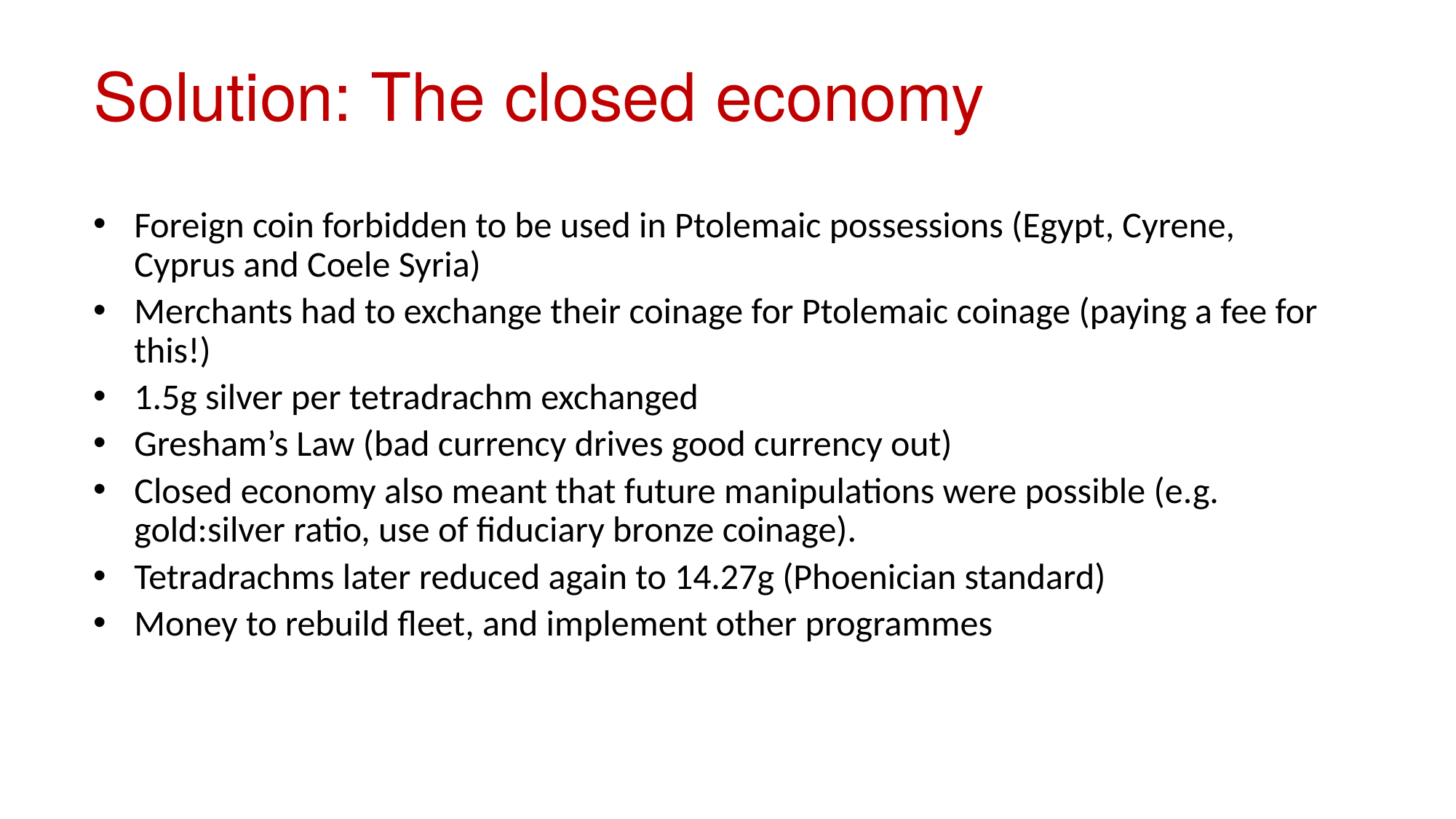

# Solution: The closed economy
Foreign coin forbidden to be used in Ptolemaic possessions (Egypt, Cyrene, Cyprus and Coele Syria)
Merchants had to exchange their coinage for Ptolemaic coinage (paying a fee for this!)
1.5g silver per tetradrachm exchanged
Gresham’s Law (bad currency drives good currency out)
Closed economy also meant that future manipulations were possible (e.g. gold:silver ratio, use of fiduciary bronze coinage).
Tetradrachms later reduced again to 14.27g (Phoenician standard)
Money to rebuild fleet, and implement other programmes